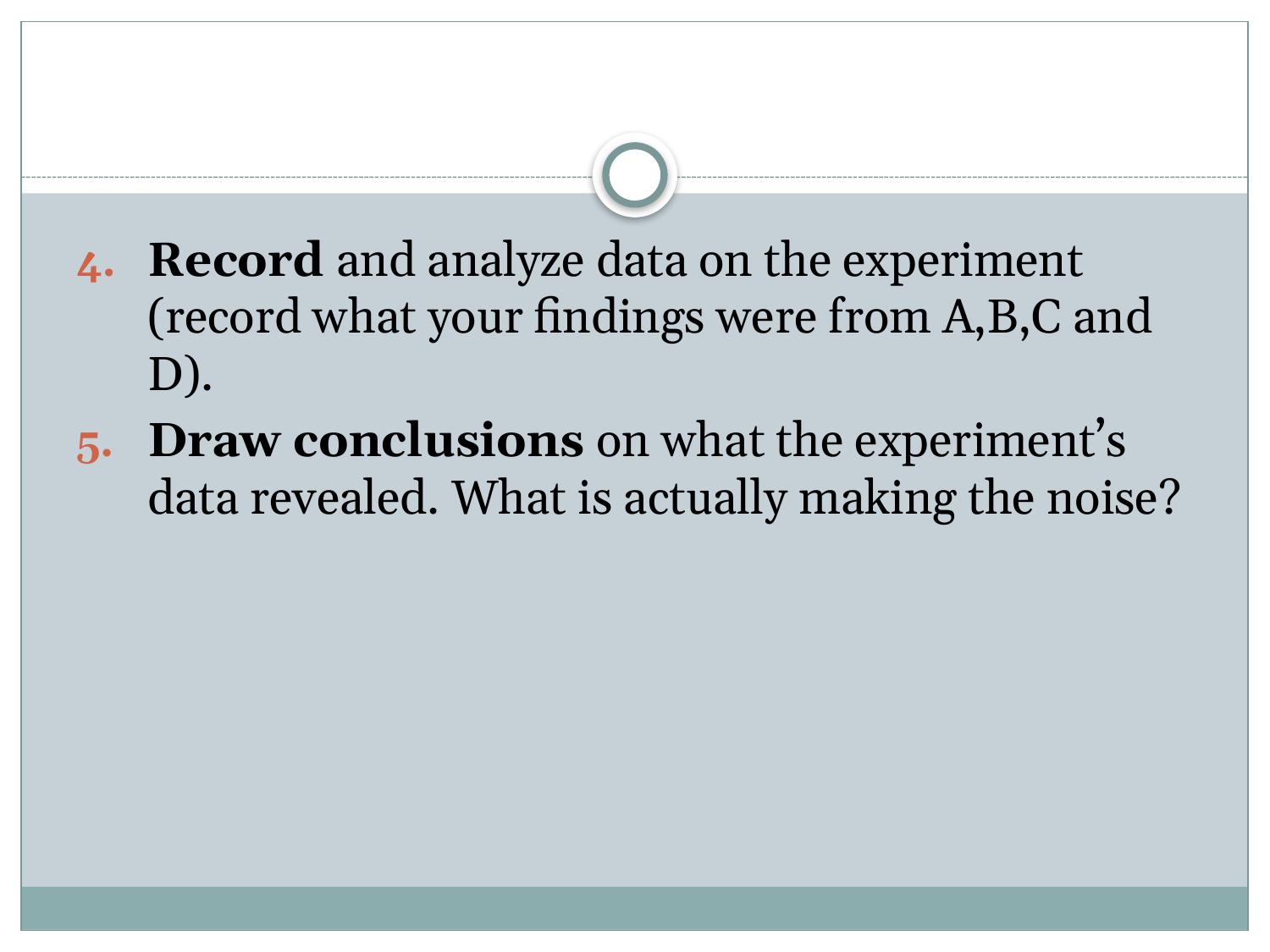

#
Record and analyze data on the experiment (record what your findings were from A,B,C and D).
Draw conclusions on what the experiment’s data revealed. What is actually making the noise?